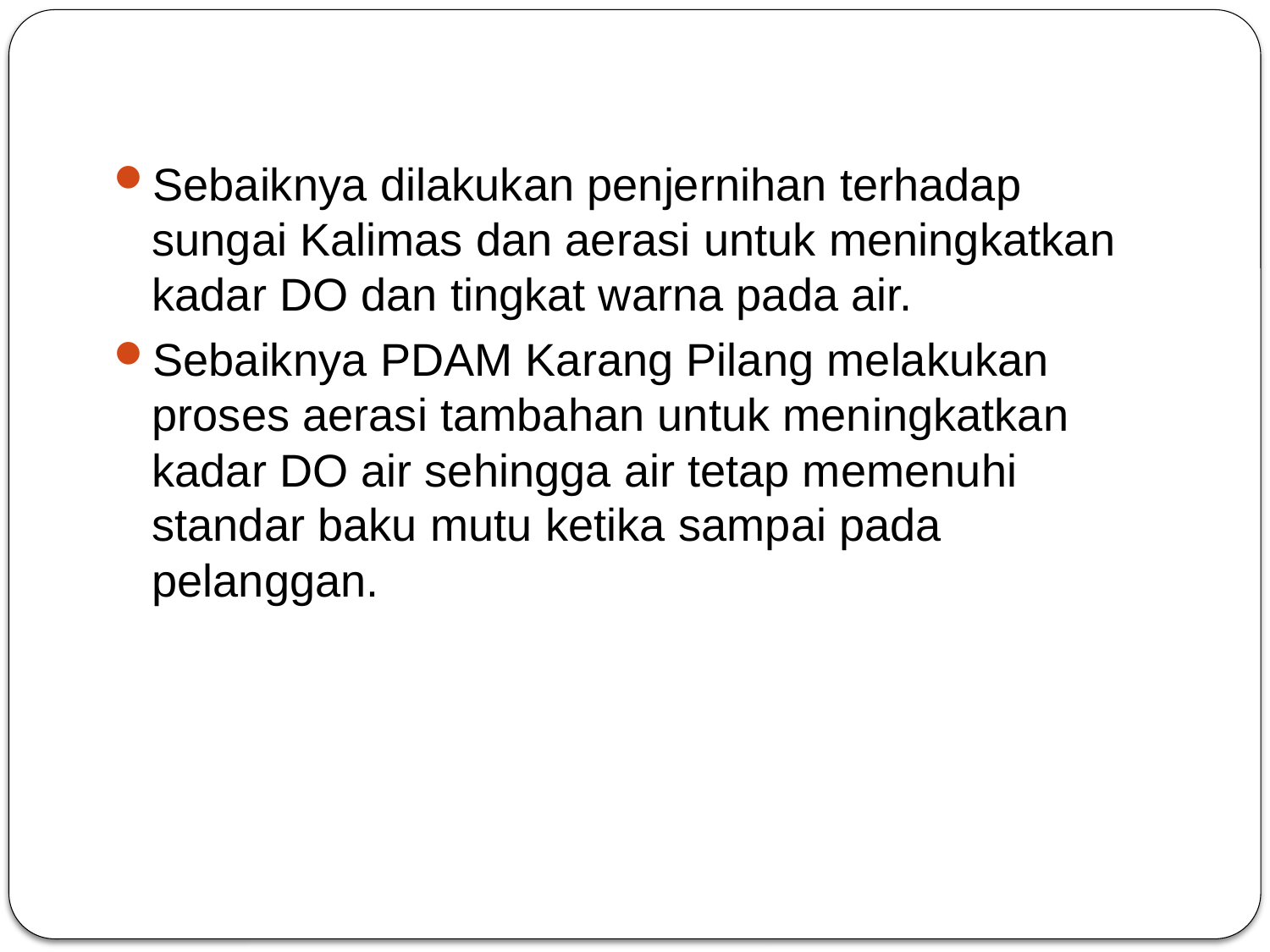

Sebaiknya dilakukan penjernihan terhadap sungai Kalimas dan aerasi untuk meningkatkan kadar DO dan tingkat warna pada air.
Sebaiknya PDAM Karang Pilang melakukan proses aerasi tambahan untuk meningkatkan kadar DO air sehingga air tetap memenuhi standar baku mutu ketika sampai pada pelanggan.